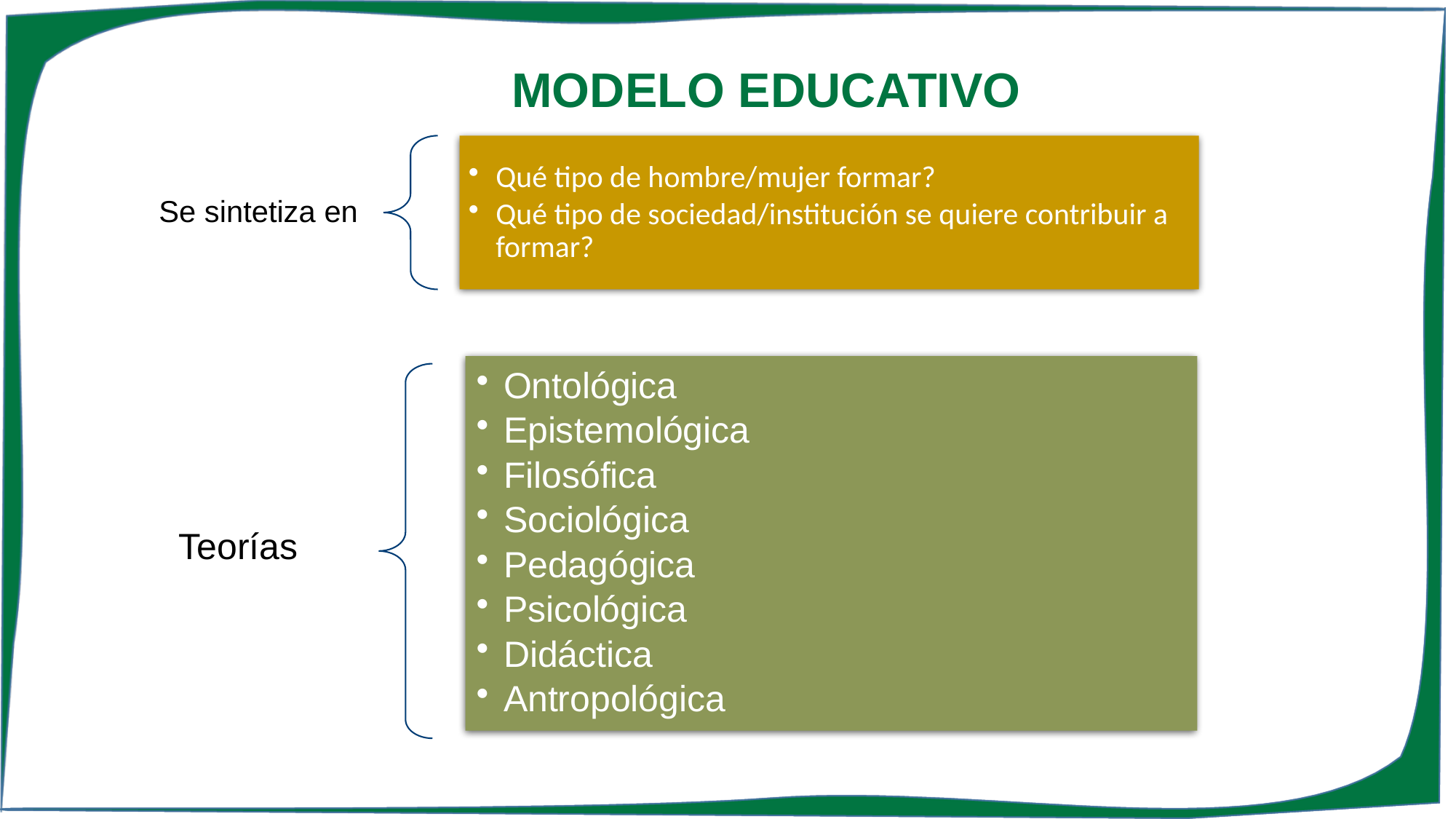

MODELO EDUCATIVO
Se sintetiza en
Qué tipo de hombre/mujer formar?
Qué tipo de sociedad/institución se quiere contribuir a formar?
Teorías
Ontológica
Epistemológica
Filosófica
Sociológica
Pedagógica
Psicológica
Didáctica
Antropológica